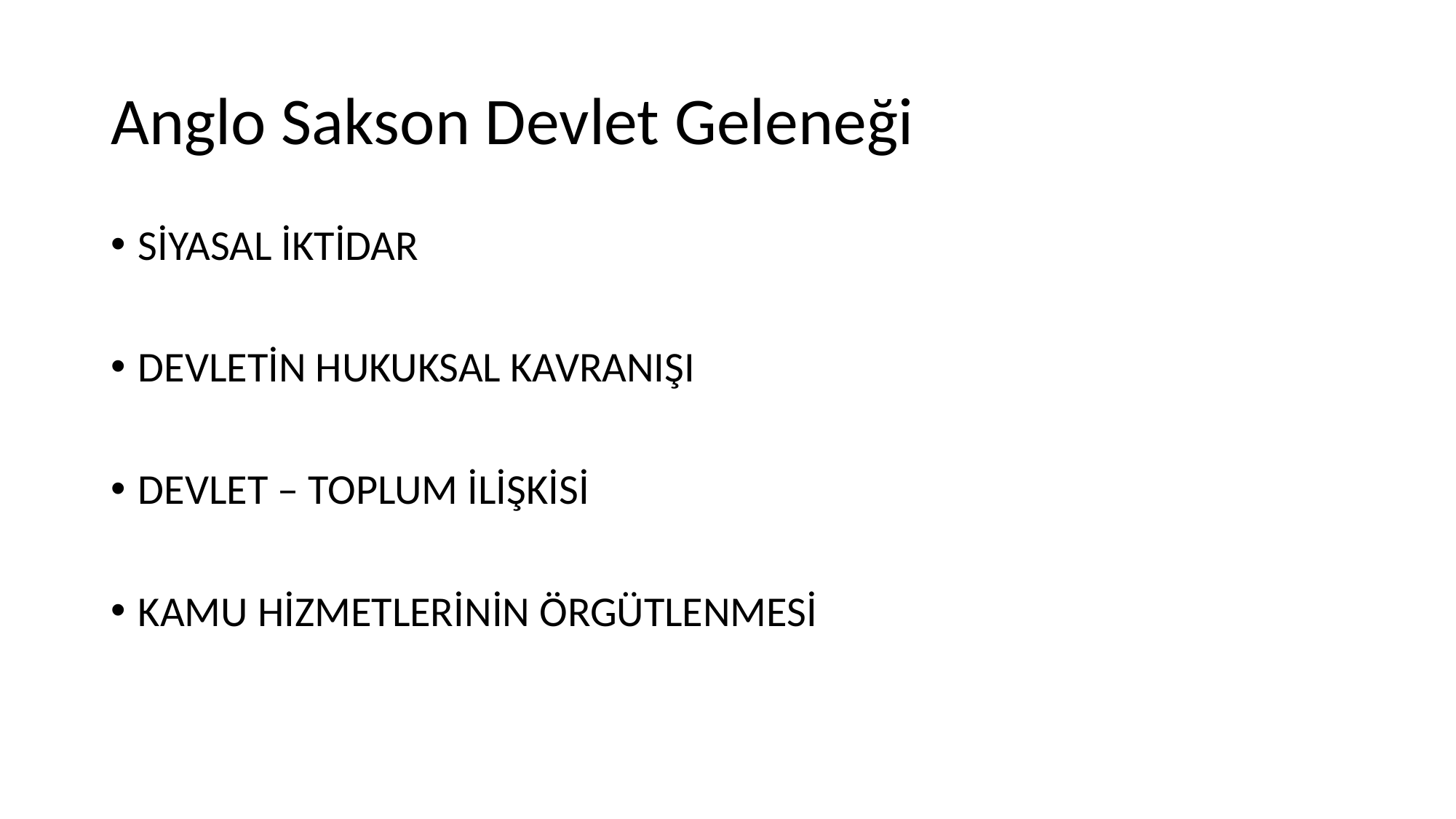

# Anglo Sakson Devlet Geleneği
SİYASAL İKTİDAR

DEVLETİN HUKUKSAL KAVRANIŞI

DEVLET – TOPLUM İLİŞKİSİ

KAMU HİZMETLERİNİN ÖRGÜTLENMESİ